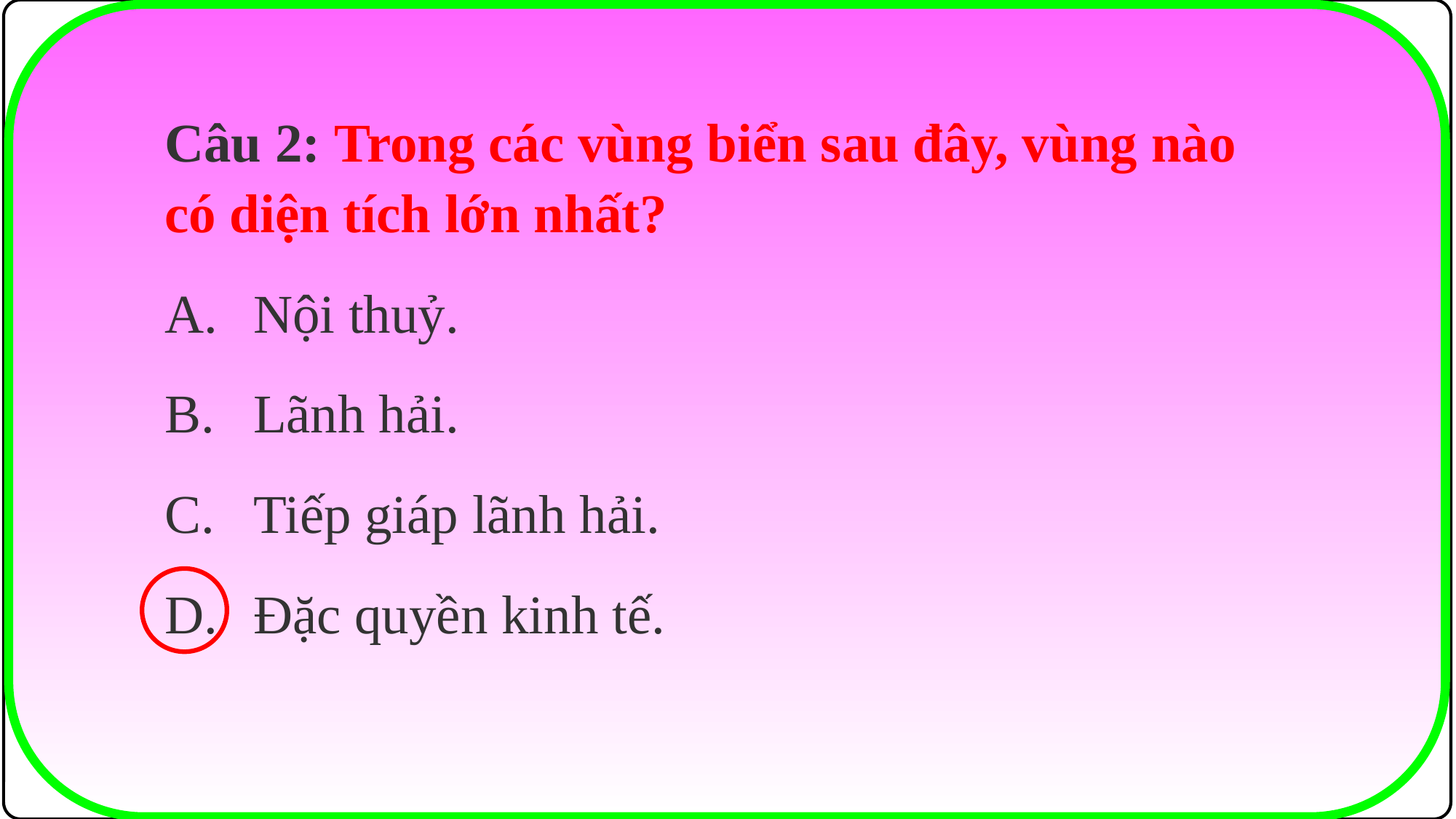

Câu 2: Trong các vùng biển sau đây, vùng nào có diện tích lớn nhất?
Nội thuỷ.
Lãnh hải.
Tiếp giáp lãnh hải.
Đặc quyền kinh tế.